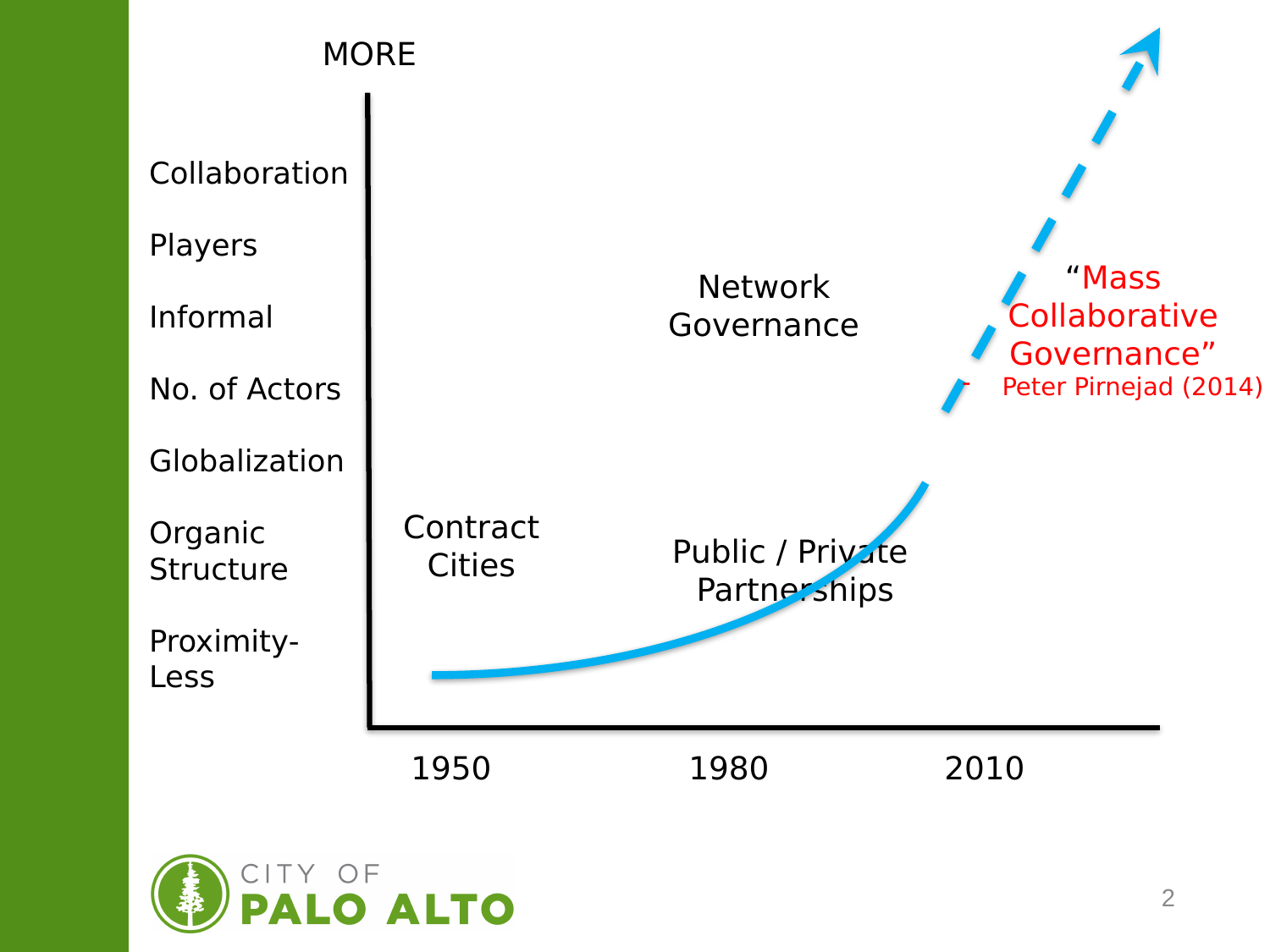

MORE
Collaboration

Players

Informal

No. of Actors

Globalization

Organic Structure

Proximity-Less
“Mass
Collaborative
Governance”
Peter Pirnejad (2014)
Network
Governance
Contract
Cities
Public / Private
Partnerships
1950
1980
2010